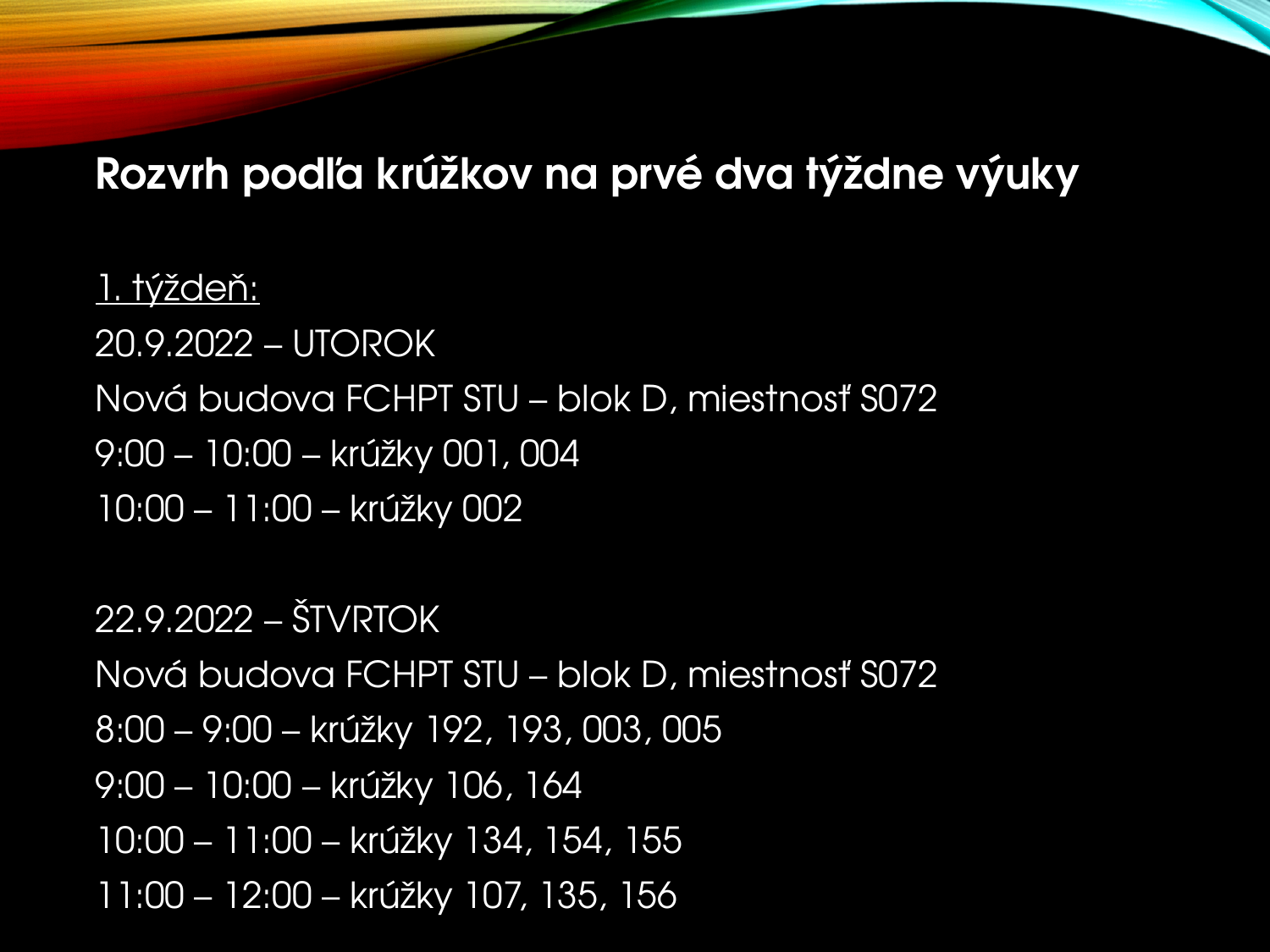

Rozvrh podľa krúžkov na prvé dva týždne výuky

1. týždeň:
20.9.2022 – UTOROK
Nová budova FCHPT STU – blok D, miestnosť S072
9:00 – 10:00 – krúžky 001, 004
10:00 – 11:00 – krúžky 002

22.9.2022 – ŠTVRTOK
Nová budova FCHPT STU – blok D, miestnosť S072
8:00 – 9:00 – krúžky 192, 193, 003, 005
9:00 – 10:00 – krúžky 106, 164
10:00 – 11:00 – krúžky 134, 154, 155
11:00 – 12:00 – krúžky 107, 135, 156